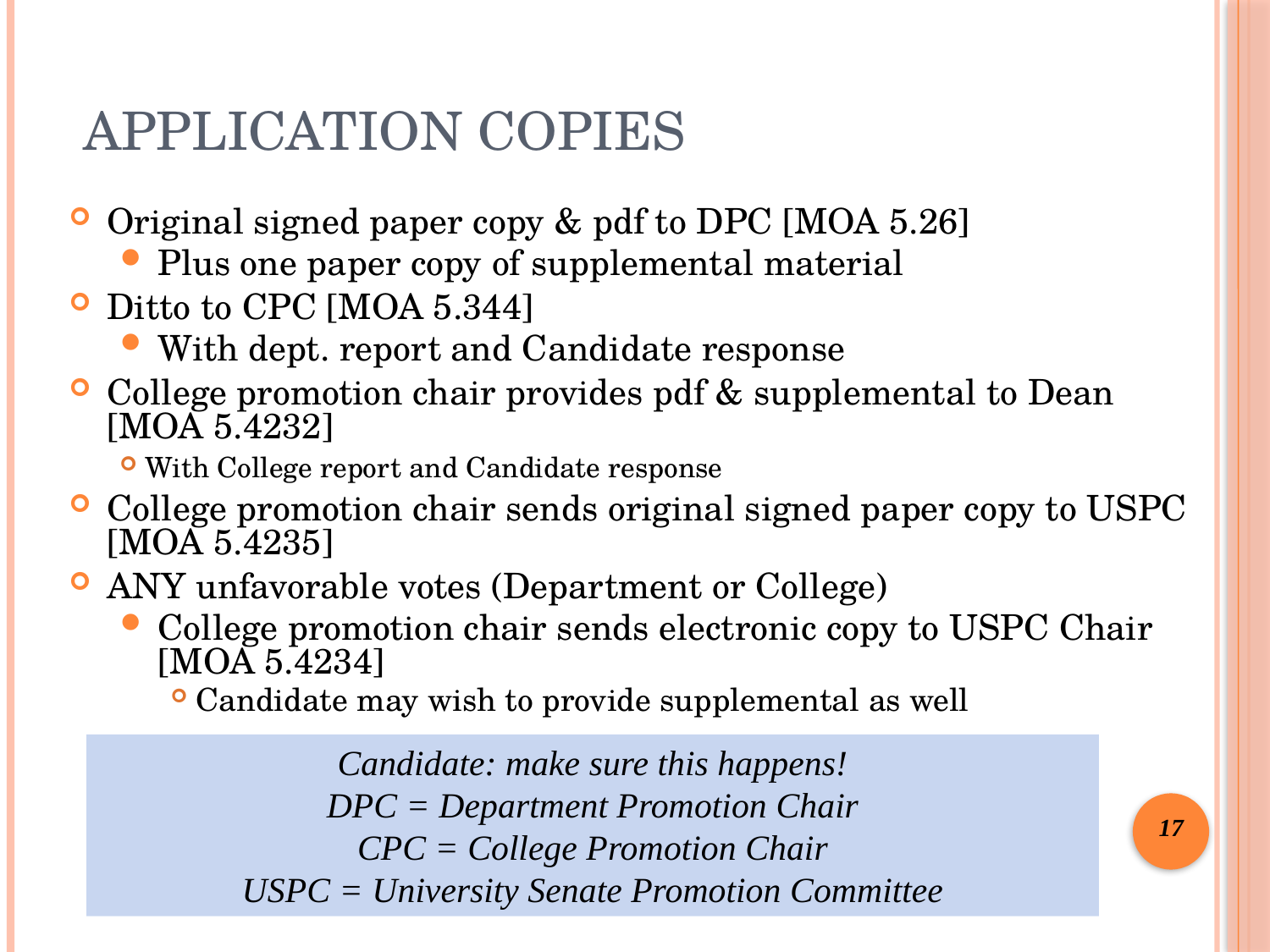

# Application Copies
Original signed paper copy & pdf to DPC [MOA 5.26]
Plus one paper copy of supplemental material
Ditto to CPC [MOA 5.344]
With dept. report and Candidate response
College promotion chair provides pdf & supplemental to Dean [MOA 5.4232]
With College report and Candidate response
College promotion chair sends original signed paper copy to USPC [MOA 5.4235]
ANY unfavorable votes (Department or College)
College promotion chair sends electronic copy to USPC Chair [MOA 5.4234]
Candidate may wish to provide supplemental as well

Candidate: make sure this happens!
DPC = Department Promotion Chair
CPC = College Promotion Chair
USPC = University Senate Promotion Committee
17